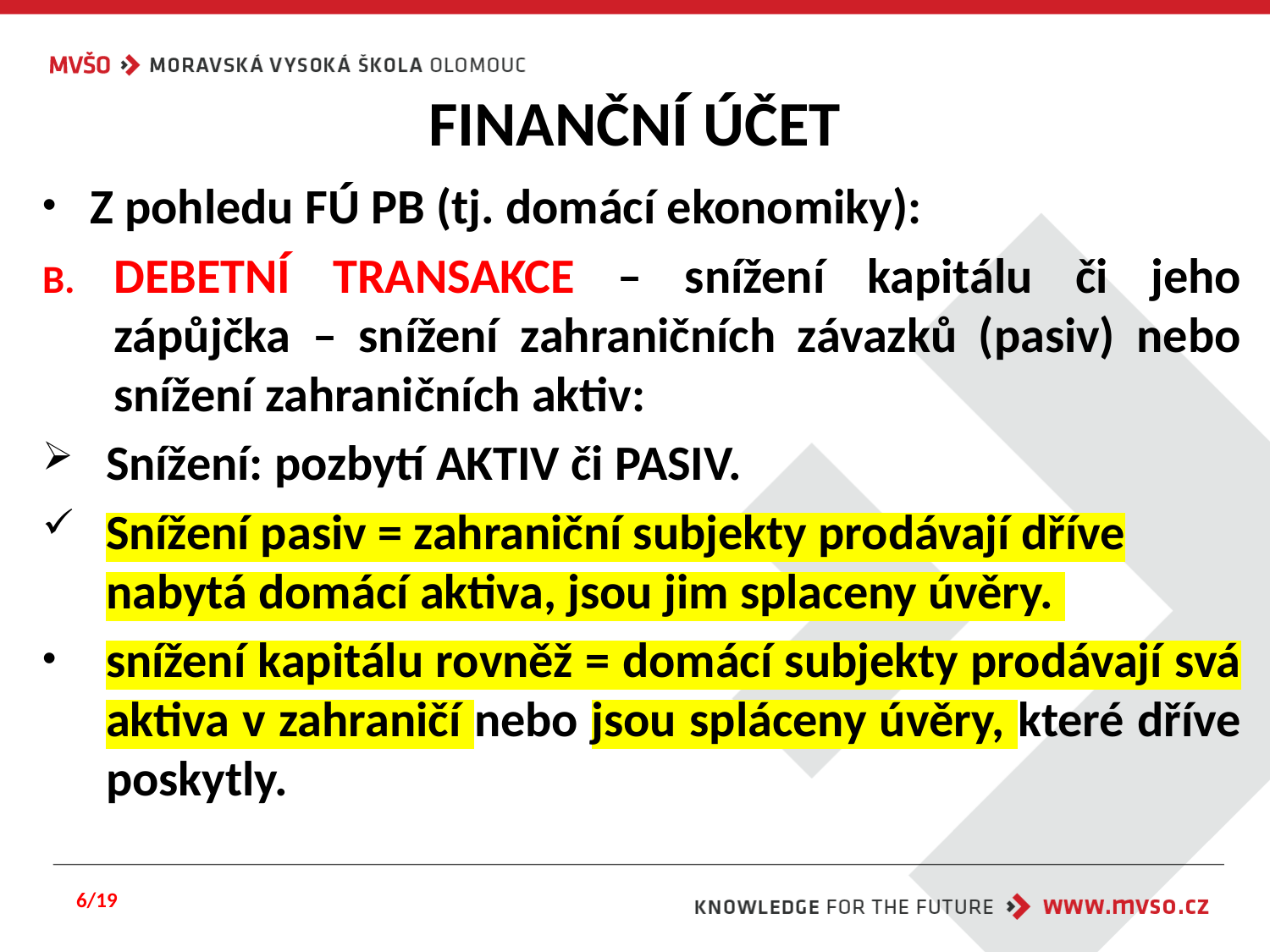

# FINANČNÍ ÚČET
Z pohledu FÚ PB (tj. domácí ekonomiky):
DEBETNÍ TRANSAKCE – snížení kapitálu či jeho zápůjčka – snížení zahraničních závazků (pasiv) nebo snížení zahraničních aktiv:
Snížení: pozbytí AKTIV či PASIV.
Snížení pasiv = zahraniční subjekty prodávají dříve nabytá domácí aktiva, jsou jim splaceny úvěry.
snížení kapitálu rovněž = domácí subjekty prodávají svá aktiva v zahraničí nebo jsou spláceny úvěry, které dříve poskytly.

6/19